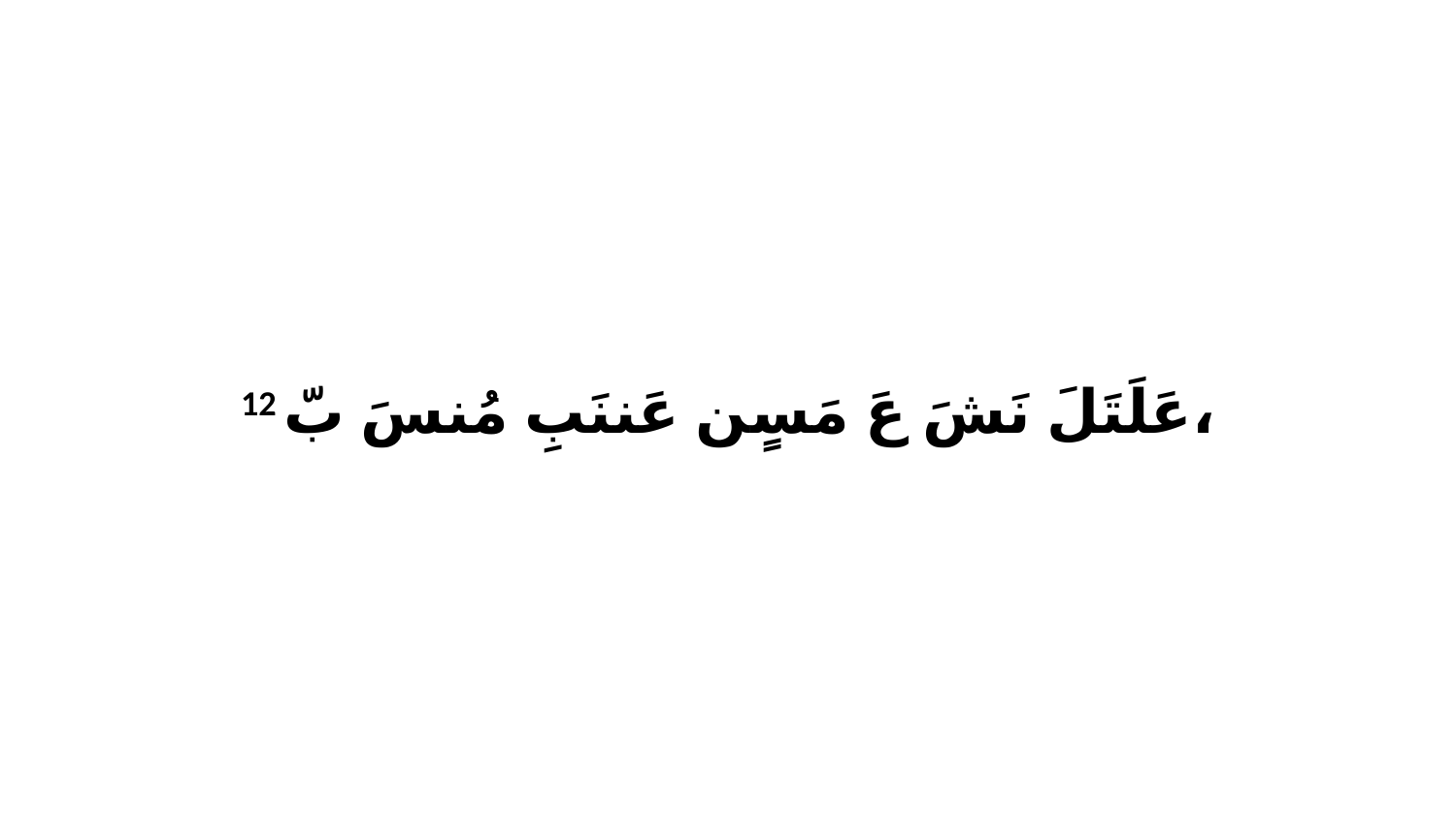

12 عَلَتَلَ نَشَ عَ مَسٍن عَننَبِ مُنسَ بّ،